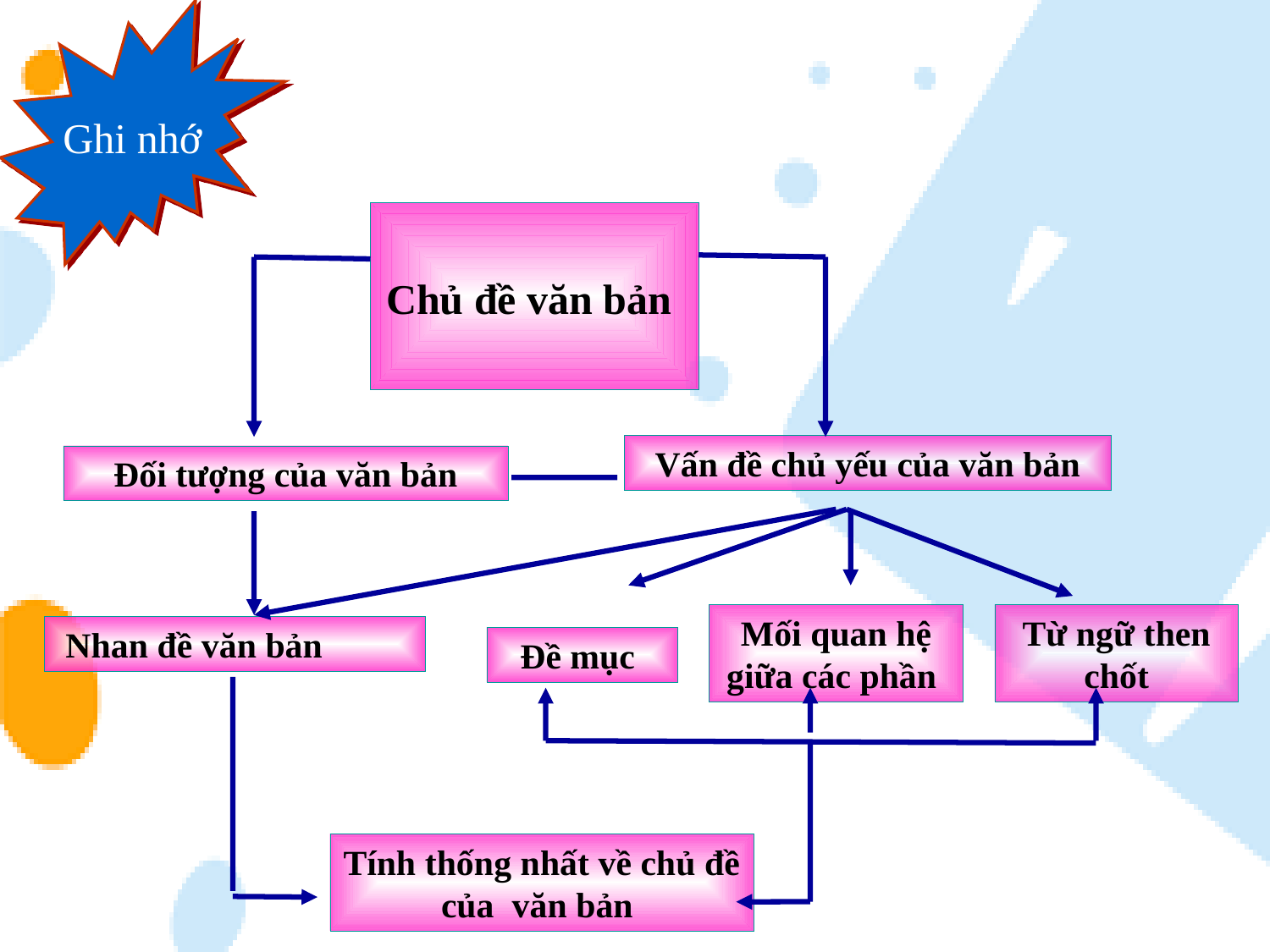

Ghi nhớ

Chủ đề văn bản

Vấn đề chủ yếu của văn bản
Đối tượng của văn bản

Mối quan hệ giữa các phần
Từ ngữ then chốt
 Nhan đề văn bản
Đề mục

Tính thống nhất về chủ đề của  văn bản